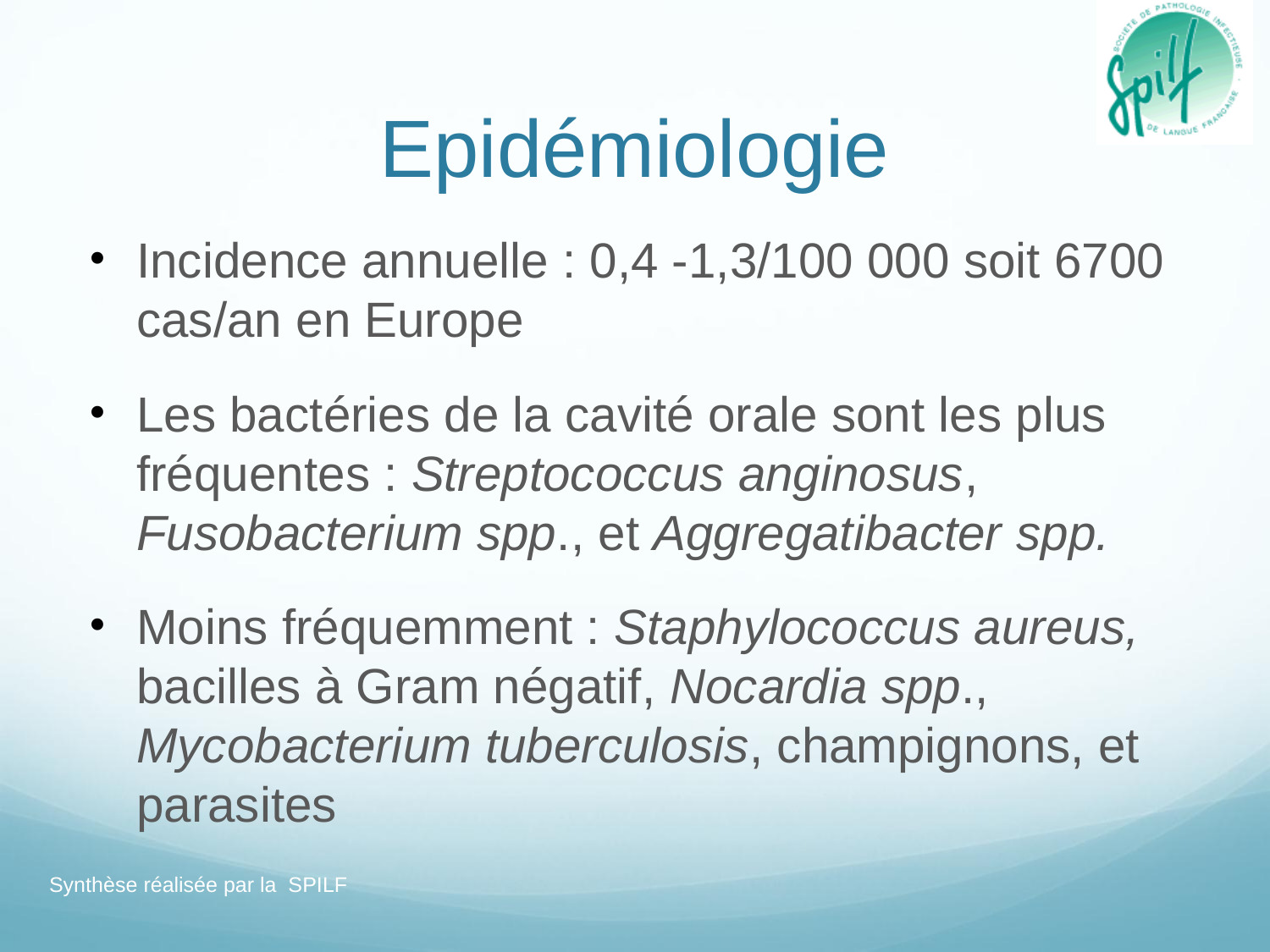

# Epidémiologie
Incidence annuelle : 0,4 -1,3/100 000 soit 6700 cas/an en Europe
Les bactéries de la cavité orale sont les plus fréquentes : Streptococcus anginosus, Fusobacterium spp., et Aggregatibacter spp.
Moins fréquemment : Staphylococcus aureus, bacilles à Gram négatif, Nocardia spp., Mycobacterium tuberculosis, champignons, et parasites
Synthèse réalisée par la  SPILF